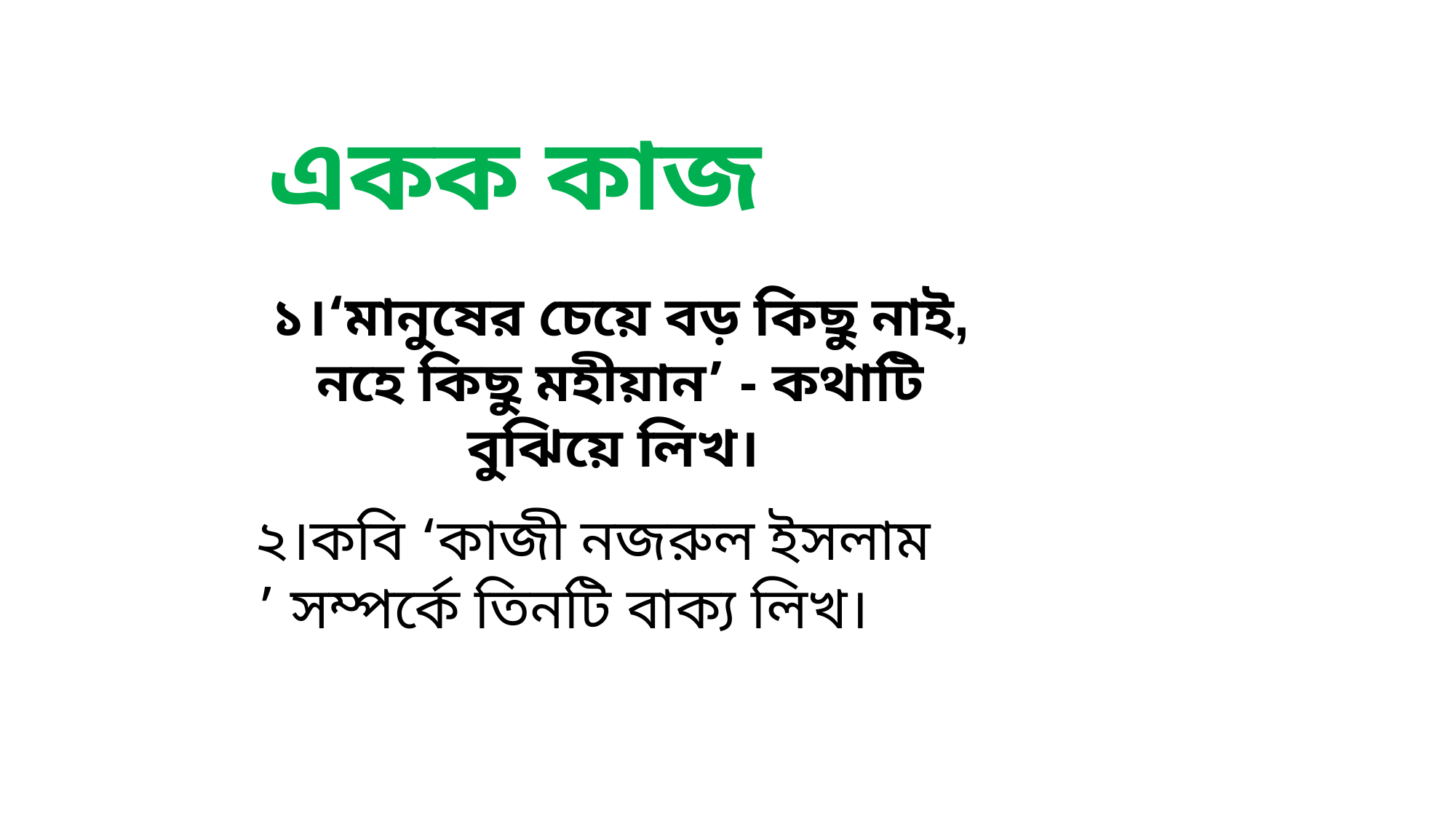

একক কাজ
১।‘মানুষের চেয়ে বড় কিছু নাই, নহে কিছু মহীয়ান’ - কথাটি বুঝিয়ে লিখ।
২।কবি ‘কাজী নজরুল ইসলাম ’ সম্পর্কে তিনটি বাক্য লিখ।